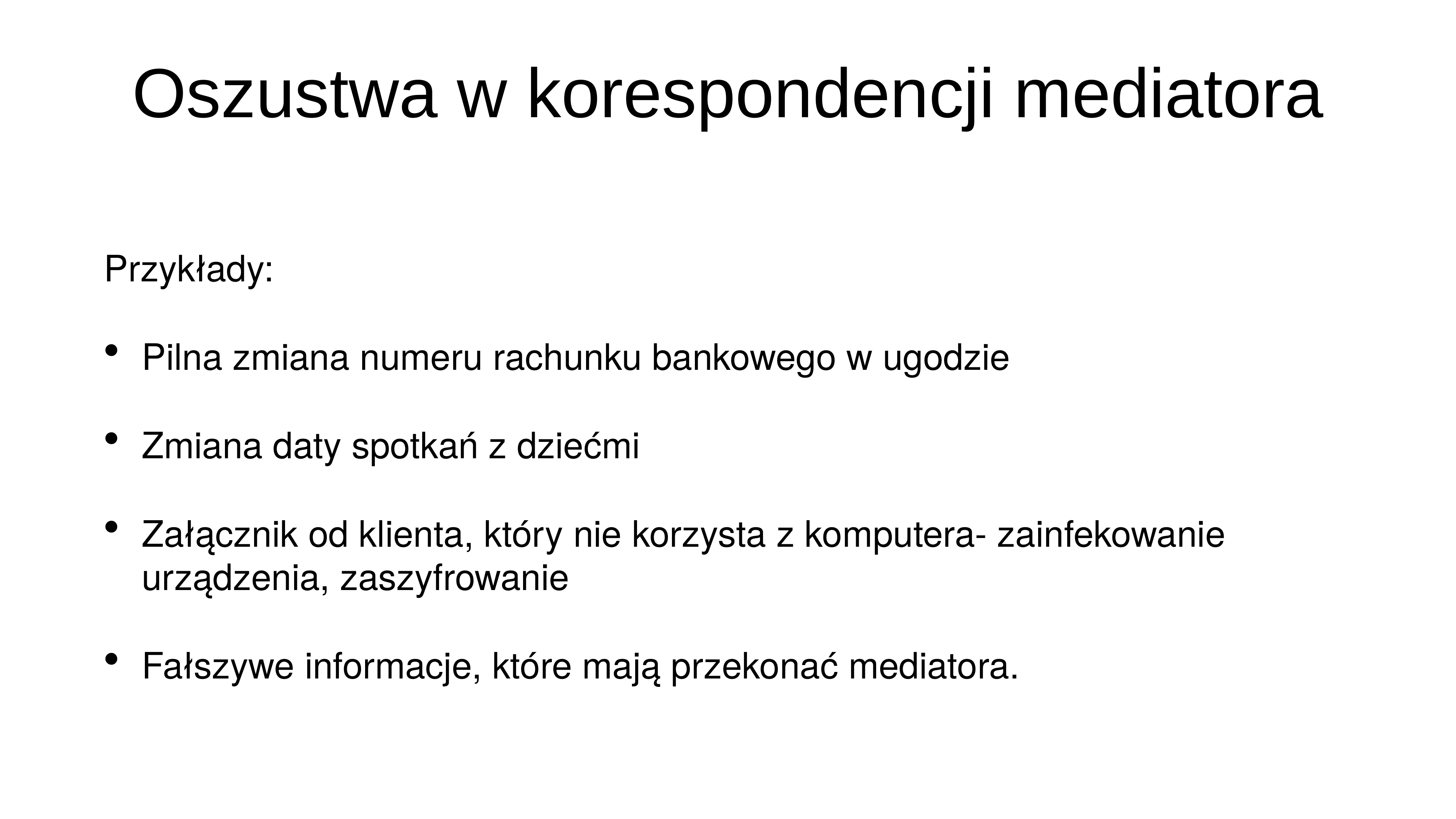

# Oszustwa w korespondencji mediatora
Przykłady:
Pilna zmiana numeru rachunku bankowego w ugodzie
Zmiana daty spotkań z dziećmi
Załącznik od klienta, który nie korzysta z komputera- zainfekowanie urządzenia, zaszyfrowanie
Fałszywe informacje, które mają przekonać mediatora.